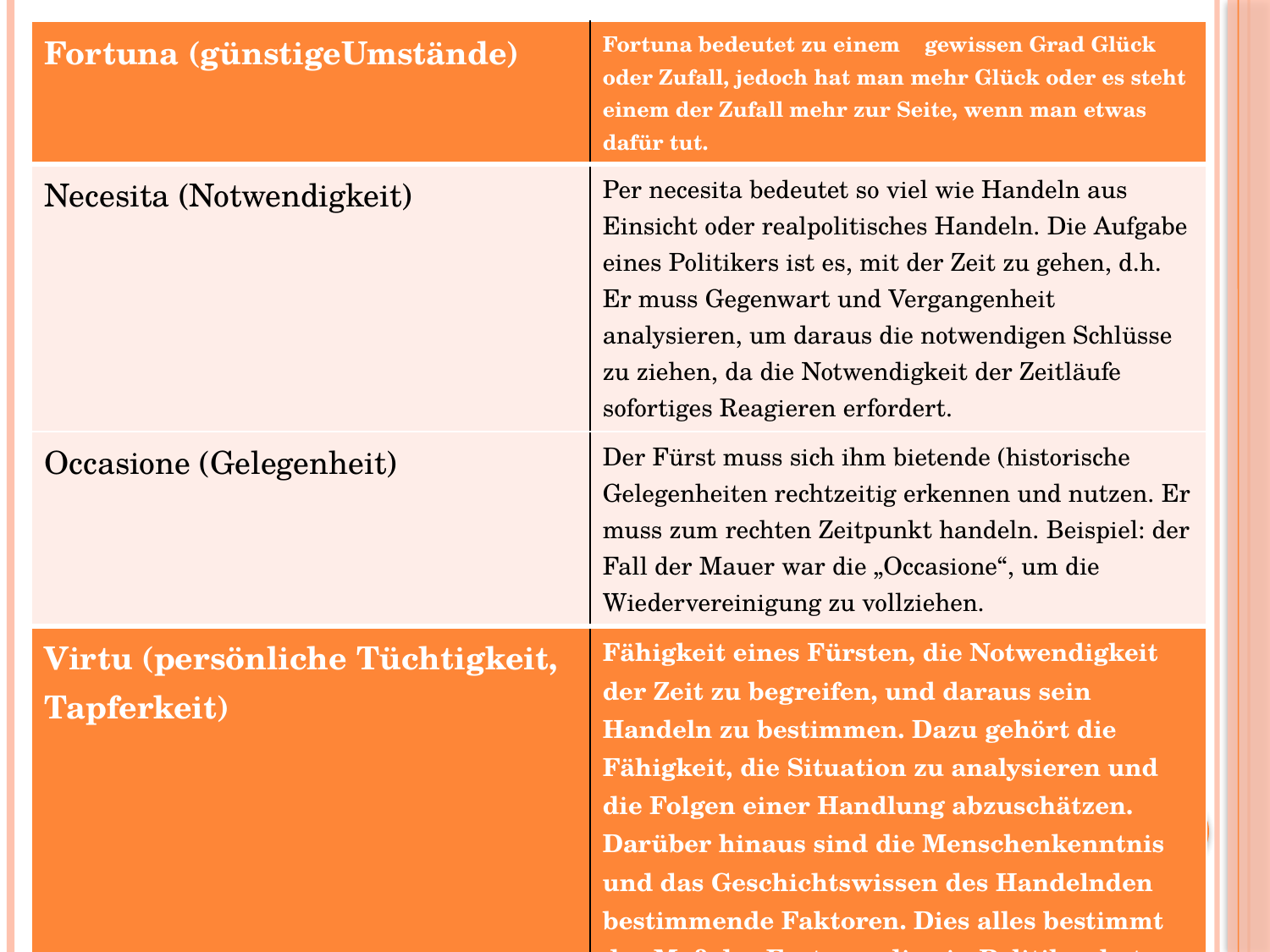

| Fortuna (günstigeUmstände) | Fortuna bedeutet zu einem gewissen Grad Glück oder Zufall, jedoch hat man mehr Glück oder es steht einem der Zufall mehr zur Seite, wenn man etwas dafür tut. |
| --- | --- |
| Necesita (Notwendigkeit) | Per necesita bedeutet so viel wie Handeln aus Einsicht oder realpolitisches Handeln. Die Aufgabe eines Politikers ist es, mit der Zeit zu gehen, d.h. Er muss Gegenwart und Vergangenheit analysieren, um daraus die notwendigen Schlüsse zu ziehen, da die Notwendigkeit der Zeitläufe sofortiges Reagieren erfordert. |
| Occasione (Gelegenheit) | Der Fürst muss sich ihm bietende (historische Gelegenheiten rechtzeitig erkennen und nutzen. Er muss zum rechten Zeitpunkt handeln. Beispiel: der Fall der Mauer war die „Occasione“, um die Wiedervereinigung zu vollziehen. |
| Virtu (persönliche Tüchtigkeit, Tapferkeit) | Fähigkeit eines Fürsten, die Notwendigkeit der Zeit zu begreifen, und daraus sein Handeln zu bestimmen. Dazu gehört die Fähigkeit, die Situation zu analysieren und die Folgen einer Handlung abzuschätzen. Darüber hinaus sind die Menschenkenntnis und das Geschichtswissen des Handelnden bestimmende Faktoren. Dies alles bestimmt das Maß der Fortuna, die ein Politiker hat. |
#